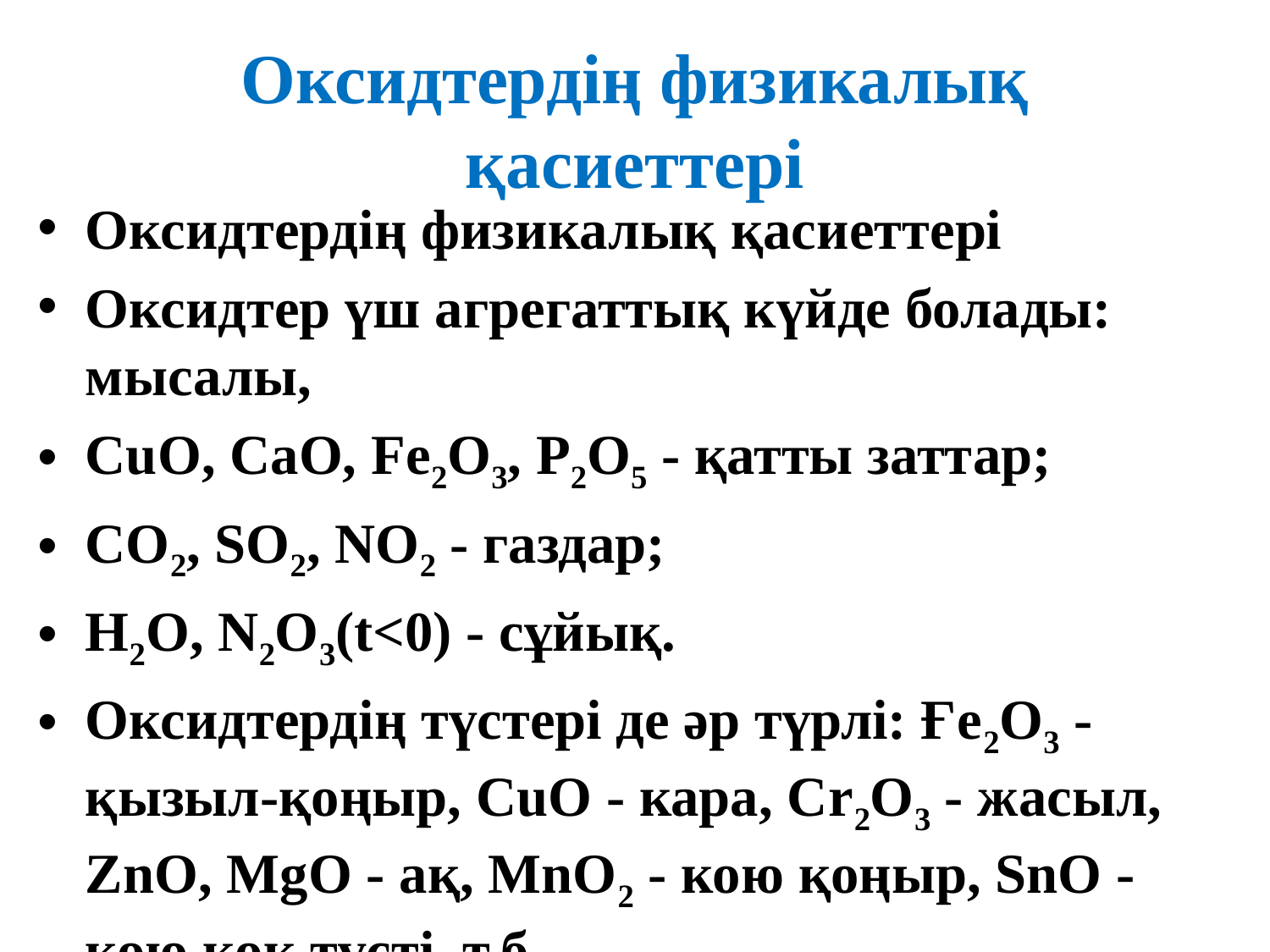

# Оксидтердің физикалық қасиеттері
Оксидтердің физикалық қасиеттері
Оксидтер үш агрегаттық күйде болады: мысалы,
CuO, CaO, Fe2O3, P2O5 - қатты заттар;
CO2, SO2, NO2 - газдар;
H2O, N2O3(t<0) - сұйық.
Оксидтердің түстері де әр түрлі: Ғе2О3 - қызыл-қоңыр, CuO - кара, Сr2O3 - жасыл, ZnO, MgO - ақ, МnO2 - кою қоңыр, SnO - кою көк түсті, т.б.
Иістері де әр алуан түрлі болып келеді. SО2, SО3, NО2, Р2О5 - тұншықтырғыш иісті. CO, NO, СО2 - иіссіз.
Оксидтердің химиялық қасиеттері
Оксидтердің касиеттері олардың, қандай элементтердің оксидтері екендігімен анықталады.